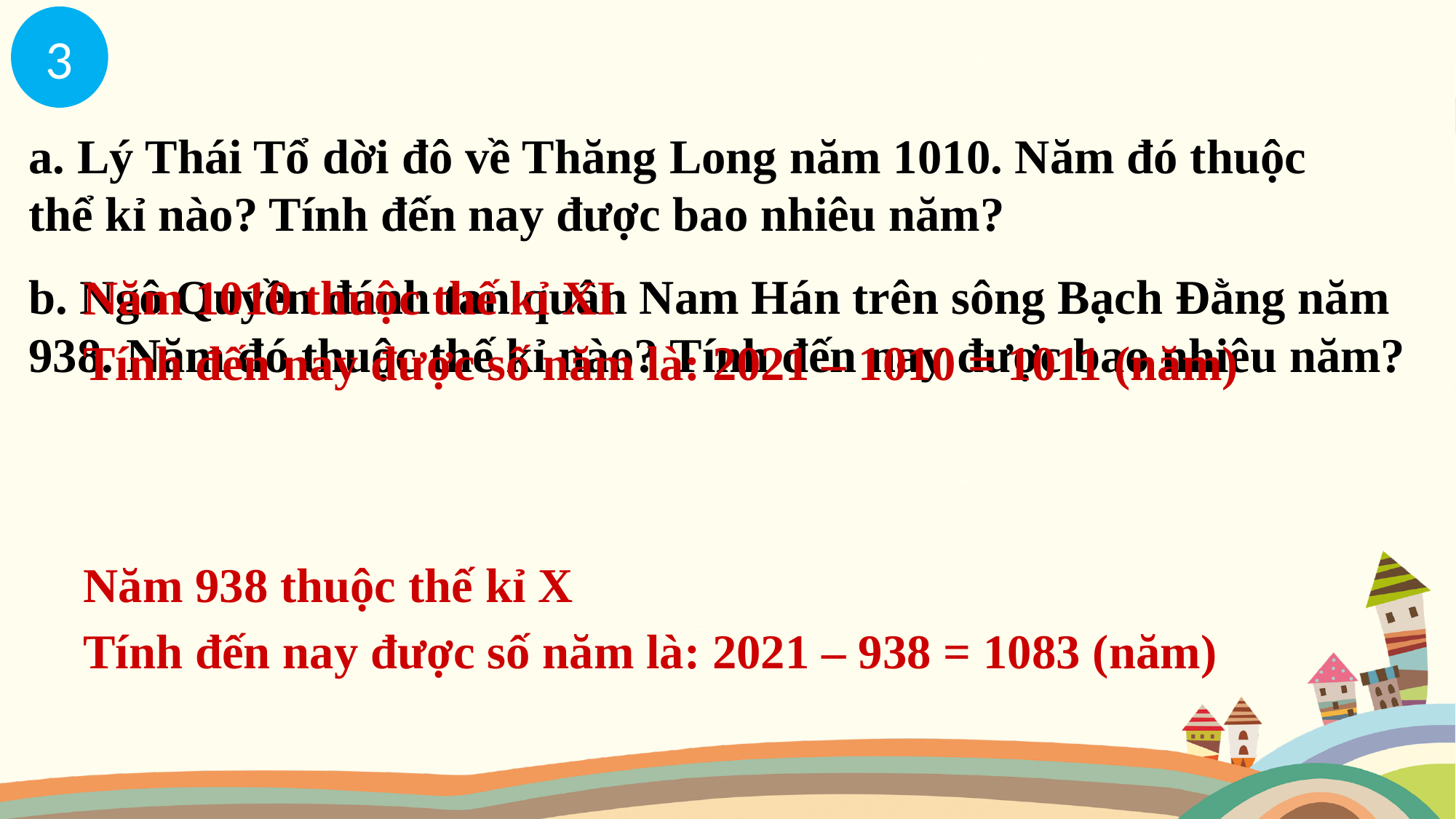

3
a. Lý Thái Tổ dời đô về Thăng Long năm 1010. Năm đó thuộc thể kỉ nào? Tính đến nay được bao nhiêu năm?
b. Ngô Quyền đánh tan quân Nam Hán trên sông Bạch Đằng năm 938. Năm đó thuộc thế kỉ nào? Tính đến nay được bao nhiêu năm?
Năm 1010 thuộc thế kỉ XI
Tính đến nay được số năm là: 2021 – 1010 = 1011 (năm)
Năm 938 thuộc thế kỉ X
Tính đến nay được số năm là: 2021 – 938 = 1083 (năm)